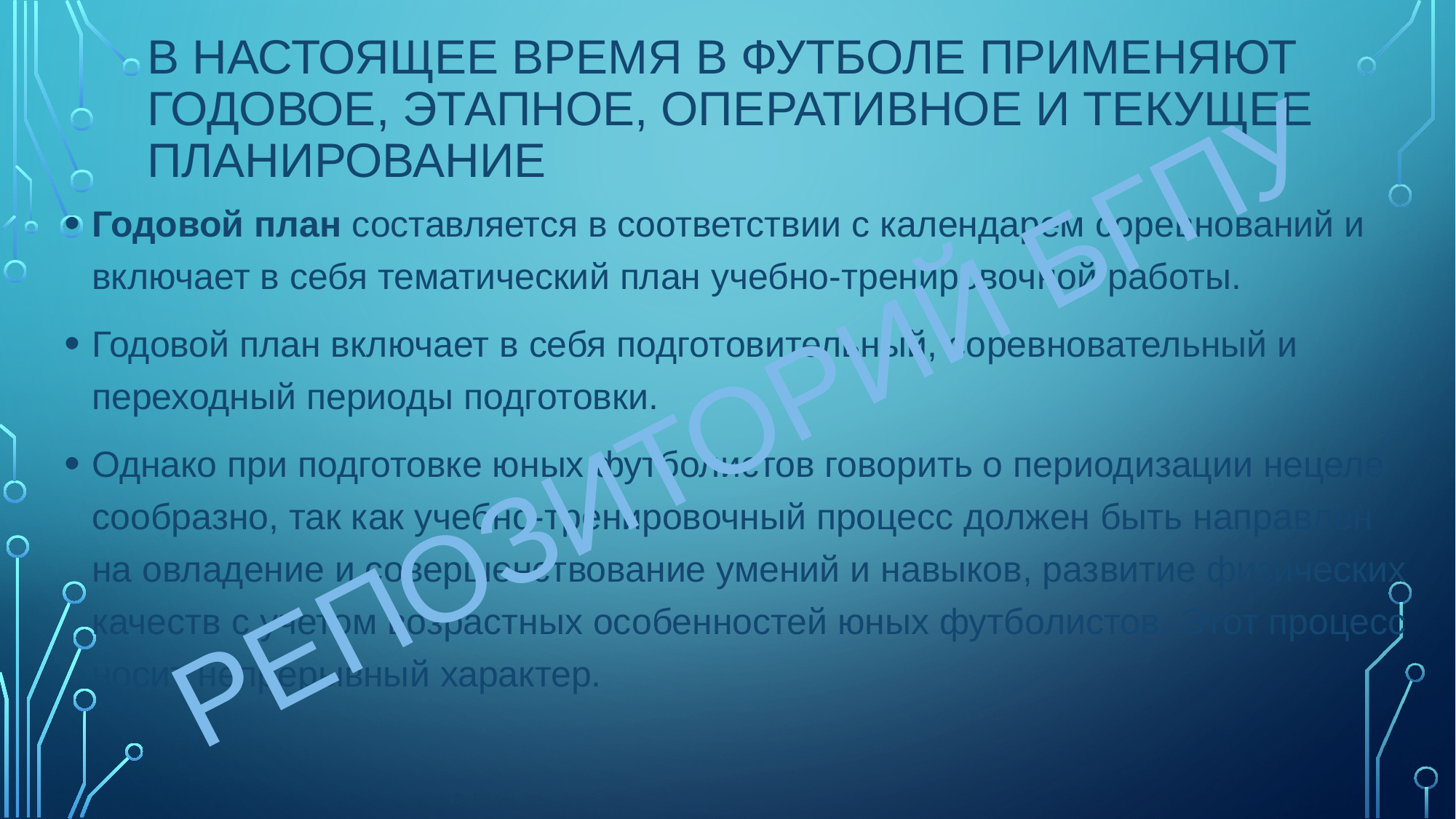

# В настоящее время в футболе применяют годовое, этапное, опе­ративное и текущее планирование
Годовой план составляется в соответствии с календарем сорев­нований и включает в себя тематический план учебно-тренировоч­ной работы.
Годовой план включает в себя подготовительный, со­ревновательный и переходный периоды подготовки.
Однако при подготовке юных футболистов говорить о периодизации нецеле­сообразно, так как учебно-тренировочный процесс должен быть направлен на овладение и совершенствование умений и навыков, развитие физических качеств с учетом возрастных особенностей юных футболистов. Этот процесс носит непрерывный характер.

РЕПОЗИТОРИЙ БГПУ